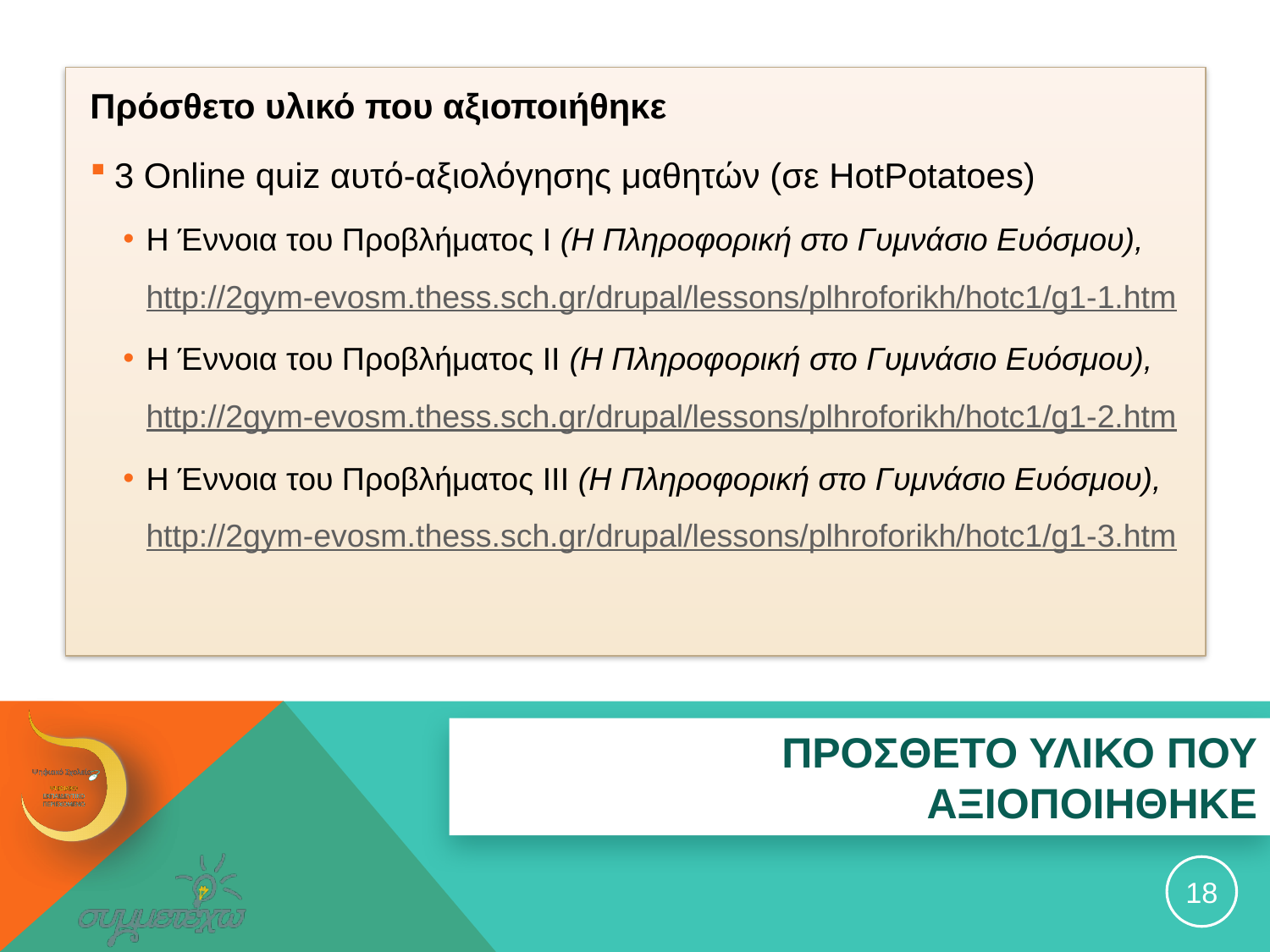

Πρόσθετο υλικό που αξιοποιήθηκε
3 Online quiz αυτό-αξιολόγησης μαθητών (σε HotPotatoes)
Η Έννοια του Προβλήματος I (Η Πληροφορική στο Γυμνάσιο Ευόσμου), http://2gym-evosm.thess.sch.gr/drupal/lessons/plhroforikh/hotc1/g1-1.htm
Η Έννοια του Προβλήματος II (Η Πληροφορική στο Γυμνάσιο Ευόσμου), http://2gym-evosm.thess.sch.gr/drupal/lessons/plhroforikh/hotc1/g1-2.htm
Η Έννοια του Προβλήματος III (Η Πληροφορική στο Γυμνάσιο Ευόσμου), http://2gym-evosm.thess.sch.gr/drupal/lessons/plhroforikh/hotc1/g1-3.htm
# ΠΡΟΣΘΕΤΟ ΥΛΙΚΟ ΠΟΥ ΑΞΙΟΠΟΙΗΘΗΚΕ
18